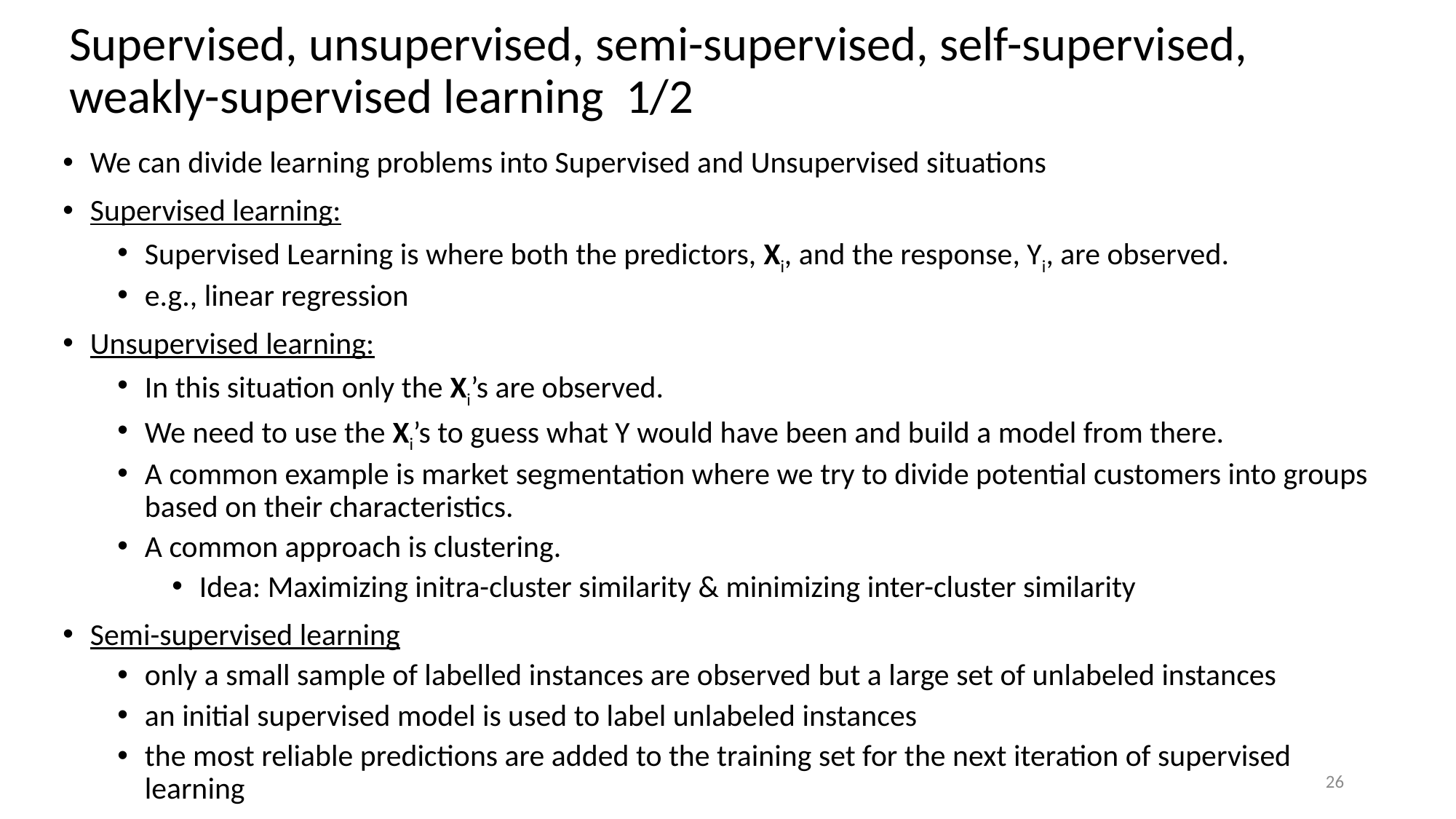

# Supervised, unsupervised, semi-supervised, self-supervised, weakly-supervised learning  1/2
We can divide learning problems into Supervised and Unsupervised situations
Supervised learning:
Supervised Learning is where both the predictors, Xi, and the response, Yi, are observed.
e.g., linear regression
Unsupervised learning:
In this situation only the Xi’s are observed.
We need to use the Xi’s to guess what Y would have been and build a model from there.
A common example is market segmentation where we try to divide potential customers into groups based on their characteristics.
A common approach is clustering.
Idea: Maximizing initra-cluster similarity & minimizing inter-cluster similarity
Semi-supervised learning
only a small sample of labelled instances are observed but a large set of unlabeled instances
an initial supervised model is used to label unlabeled instances
the most reliable predictions are added to the training set for the next iteration of supervised learning
26